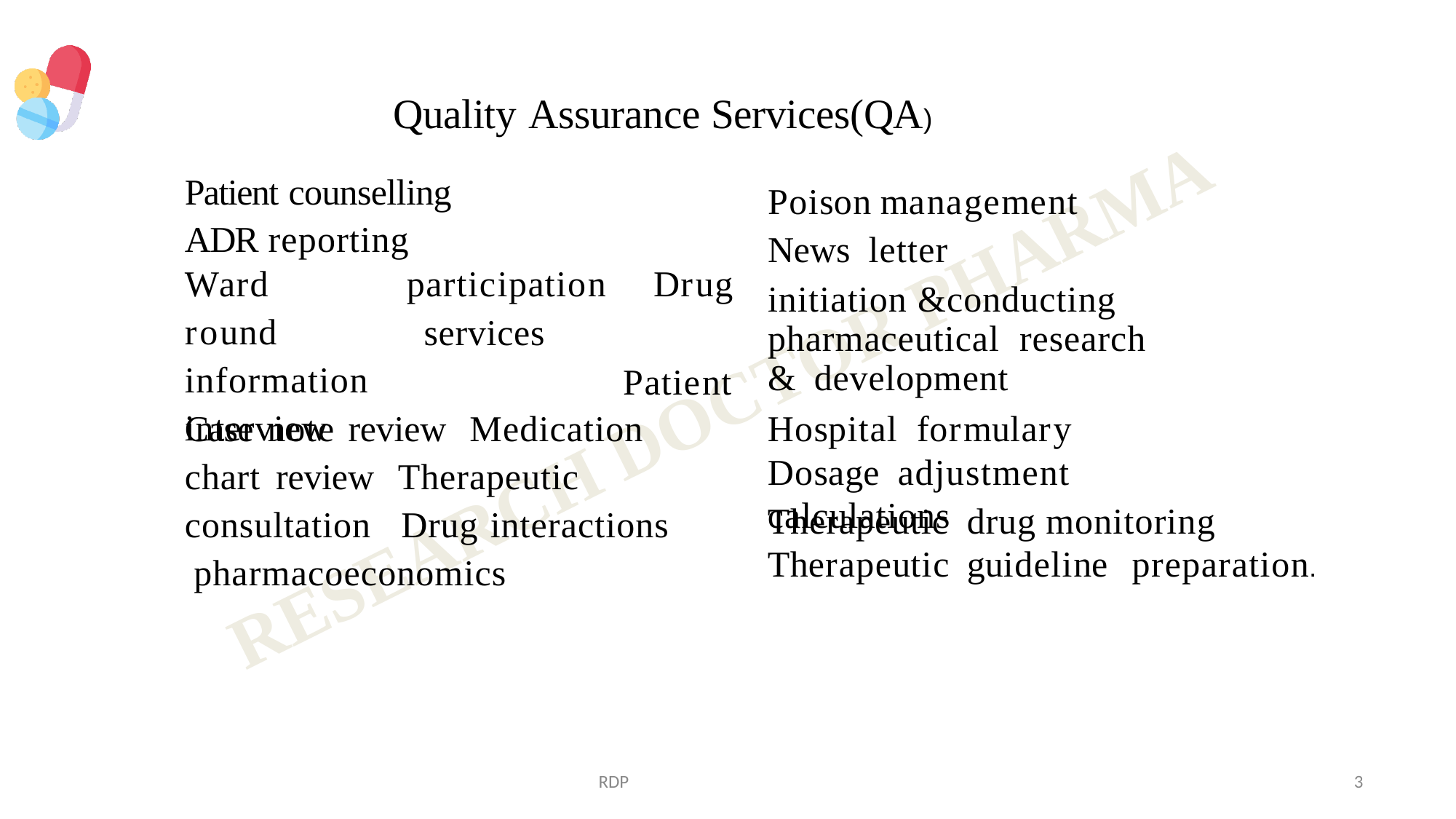

# Quality Assurance Services(QA)
Patient counselling
ADR reporting
Poison management	News  letter
initiation &conducting  pharmaceutical	research &  development
Ward	round  information  interview
participation  services
Drug  Patient
Case note review	Medication  chart review	Therapeutic  consultation		Drug interactions  pharmacoeconomics
Hospital	formulary	Dosage  adjustment	calculations
Therapeutic	drug monitoring  Therapeutic	guideline	preparation.
RDP
3